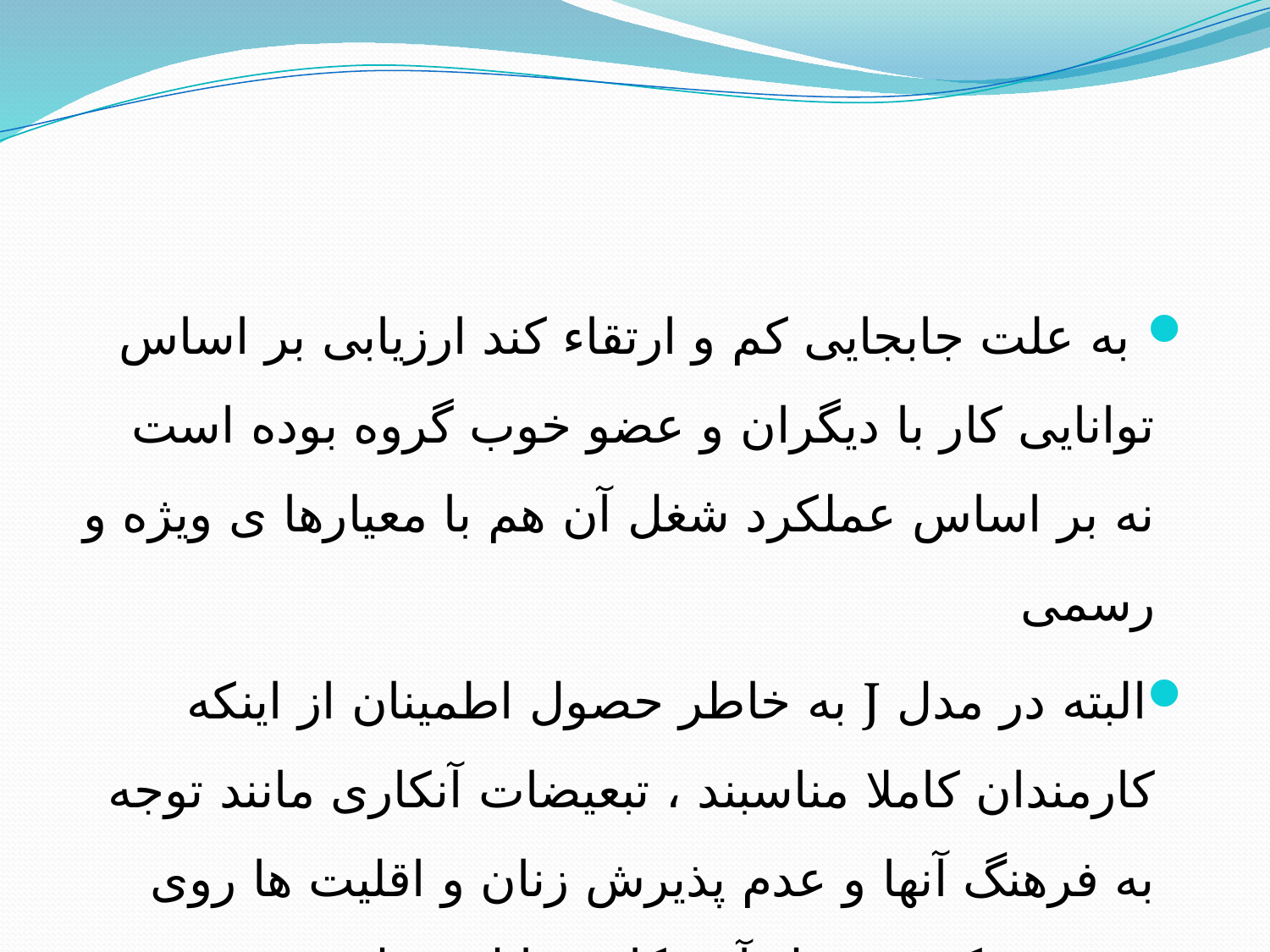

به علت جابجایی کم و ارتقاء کند ارزیابی بر اساس توانایی کار با دیگران و عضو خوب گروه بوده است نه بر اساس عملکرد شغل آن هم با معیارها ی ویژه و رسمی
البته در مدل J به خاطر حصول اطمینان از اینکه کارمندان کاملا مناسبند ، تبعیضات آنکاری مانند توجه به فرهنگ آنها و عدم پذیرش زنان و اقلیت ها روی می دهد که در مدل آمریکایی قابل قبول نیست پس در مدل Z تجانس نیروی کار کمتر از مدل J است .